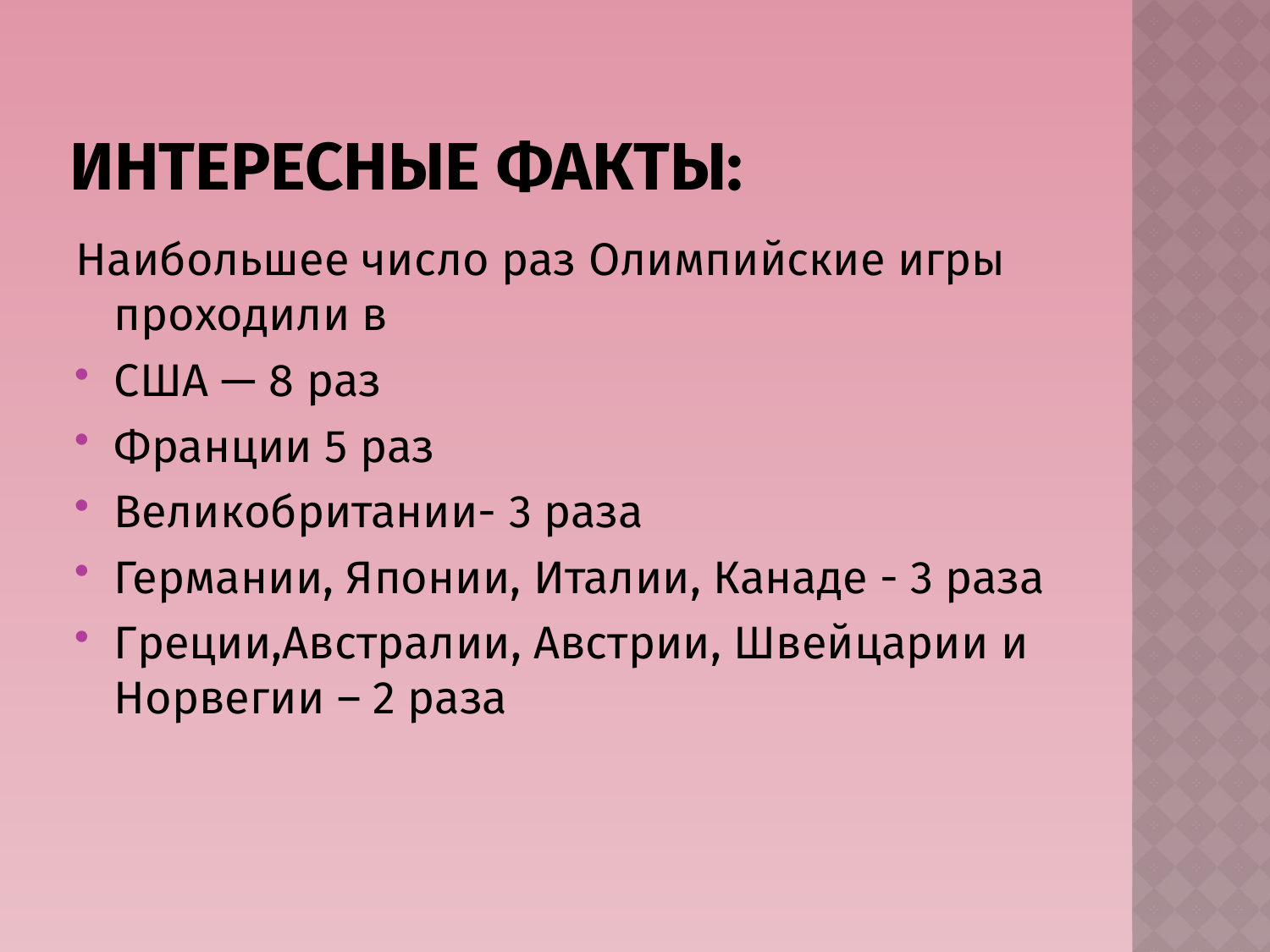

# Интересные факты:
Наибольшее число раз Олимпийские игры проходили в
США — 8 раз
Франции 5 раз
Великобритании- 3 раза
Германии, Японии, Италии, Канаде - 3 раза
Греции,Австралии, Австрии, Швейцарии и Норвегии – 2 раза